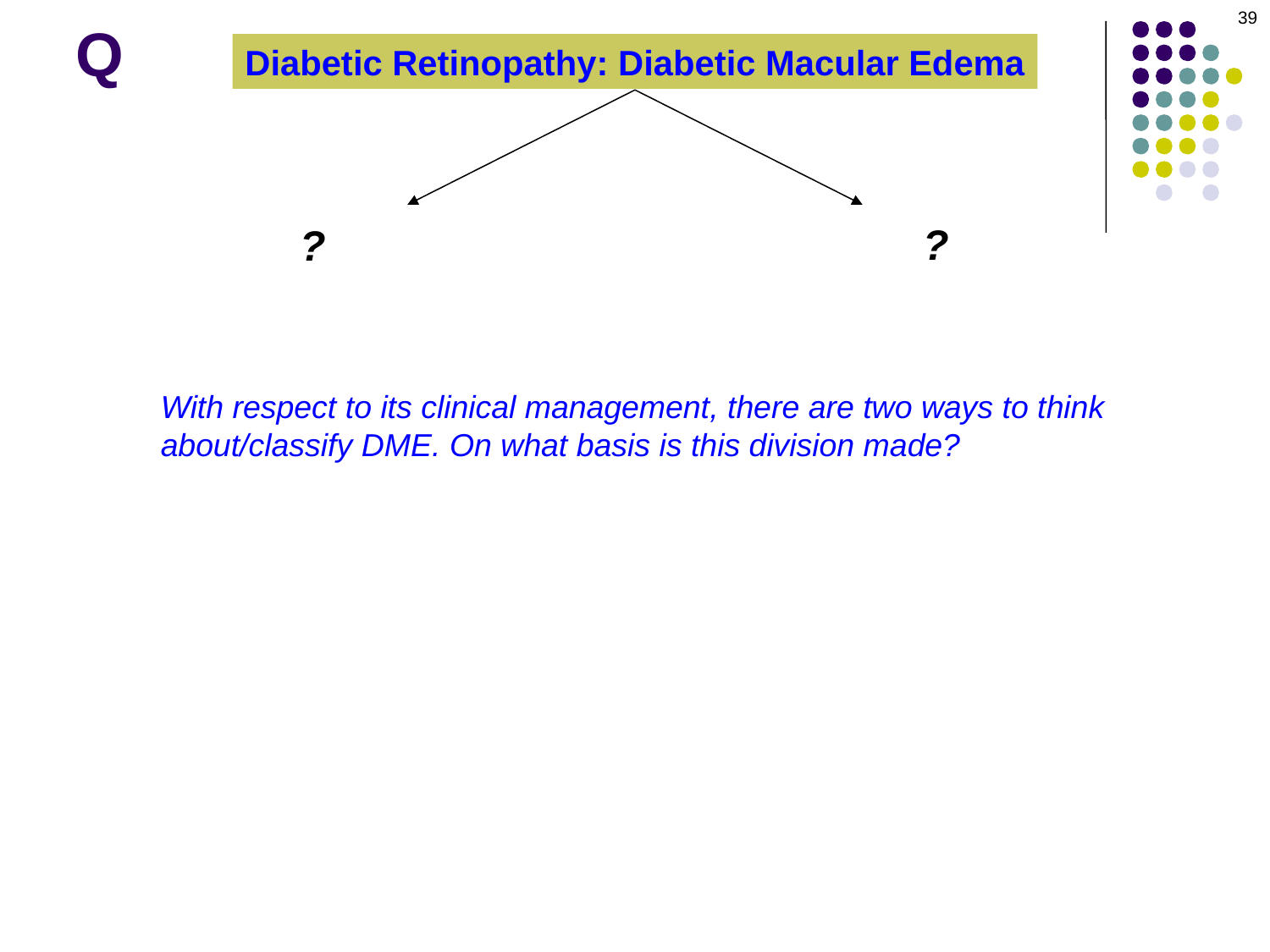

39
Q
Diabetic Retinopathy: Diabetic Macular Edema
?
?
With respect to its clinical management, there are two ways to think about/classify DME. On what basis is this division made?